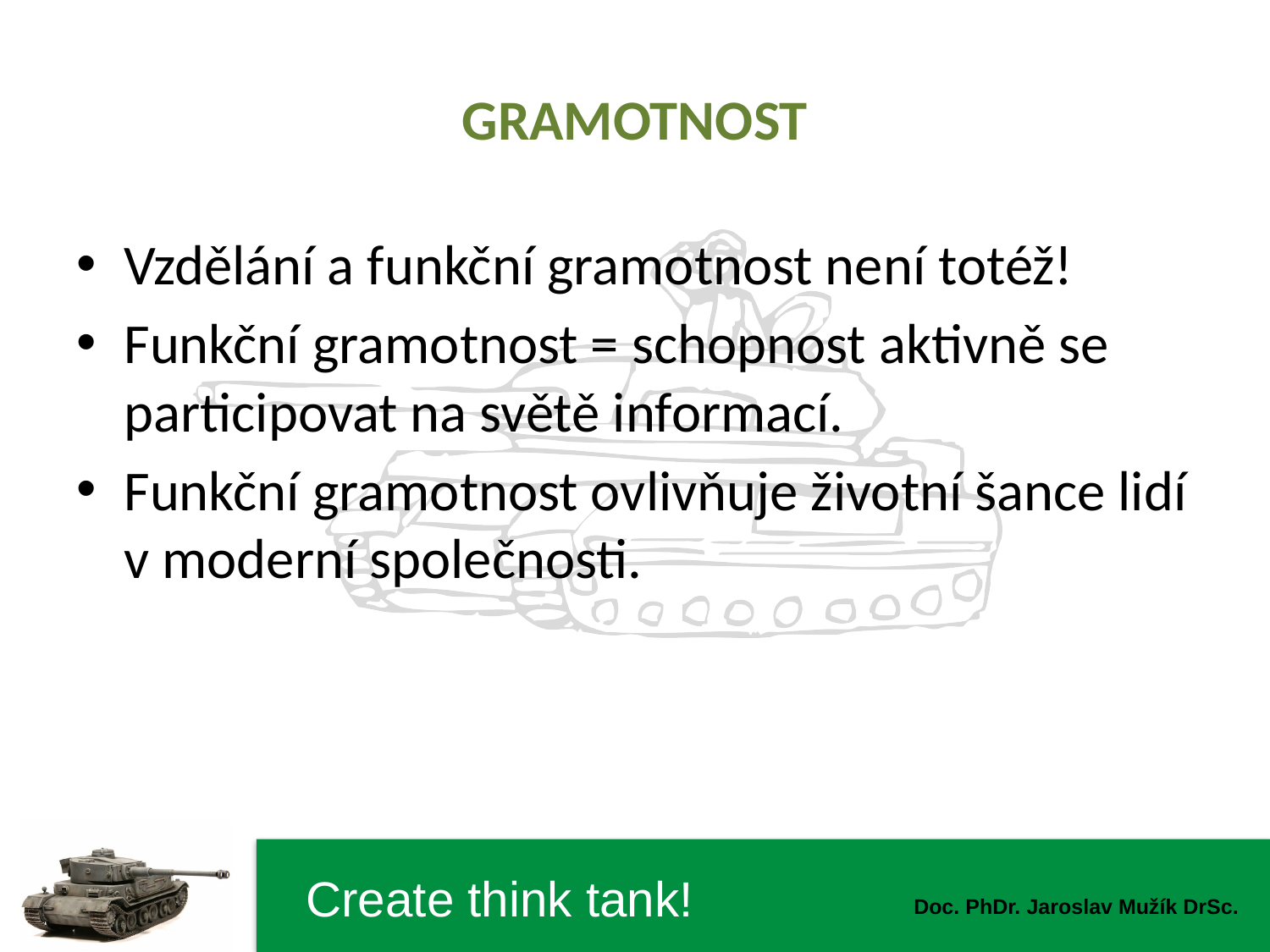

# GRAMOTNOST
Vzdělání a funkční gramotnost není totéž!
Funkční gramotnost = schopnost aktivně se participovat na světě informací.
Funkční gramotnost ovlivňuje životní šance lidí v moderní společnosti.